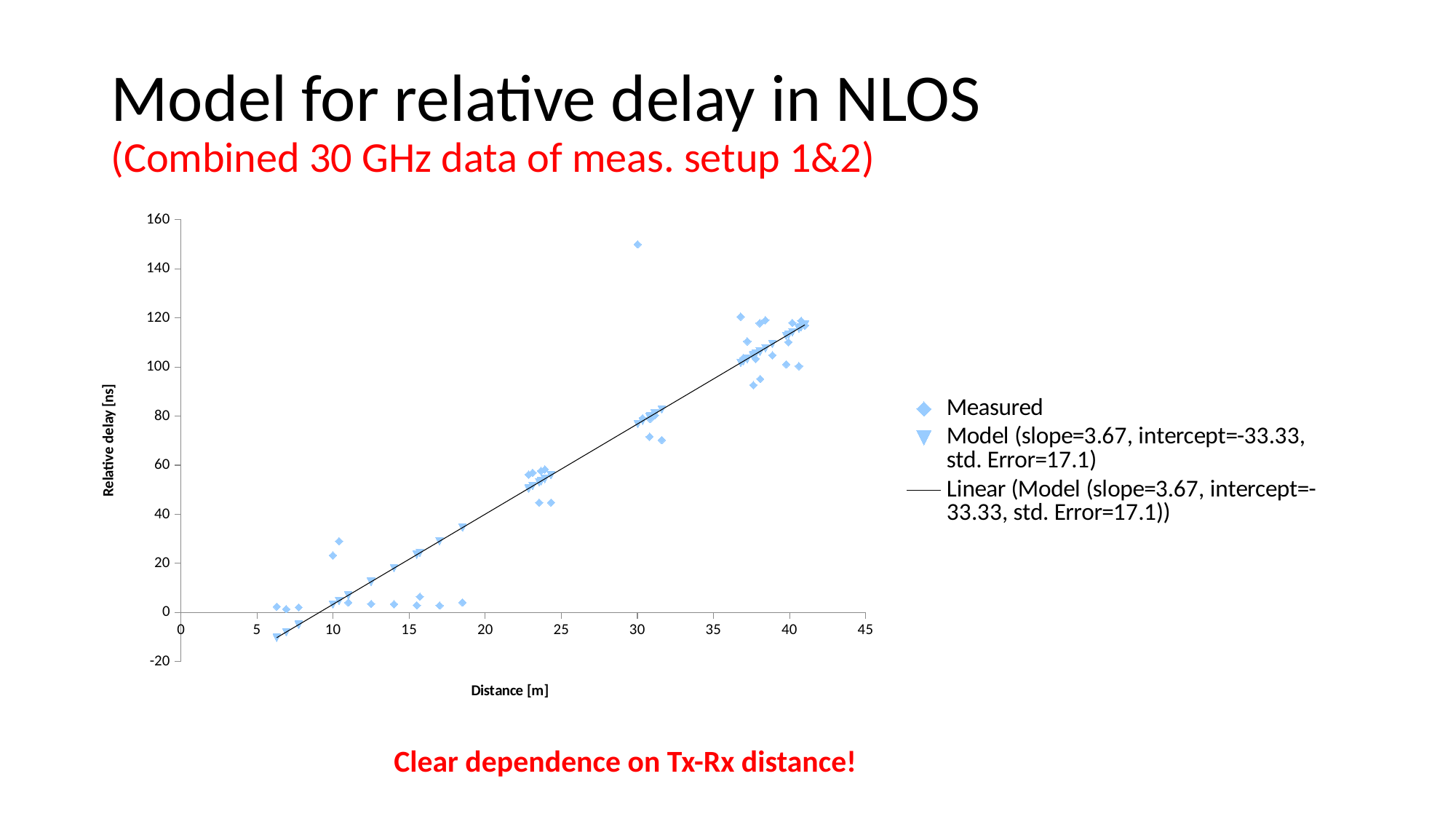

# Model for relative delay in NLOS (Combined 30 GHz data of meas. setup 1&2)

### Chart

| Category |  |  |
|---|---|---|
Clear dependence on Tx-Rx distance!